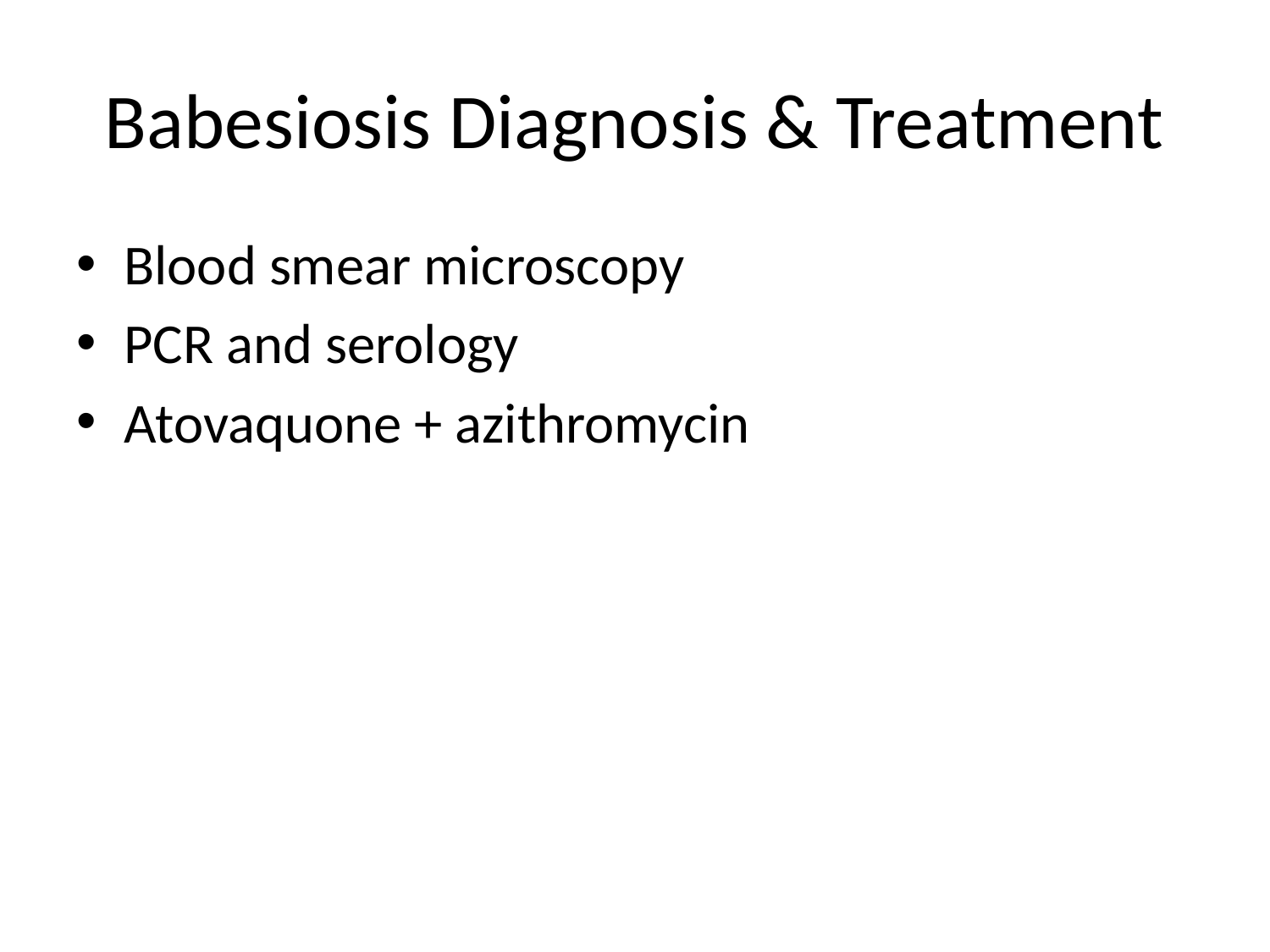

# Babesiosis Diagnosis & Treatment
Blood smear microscopy
PCR and serology
Atovaquone + azithromycin